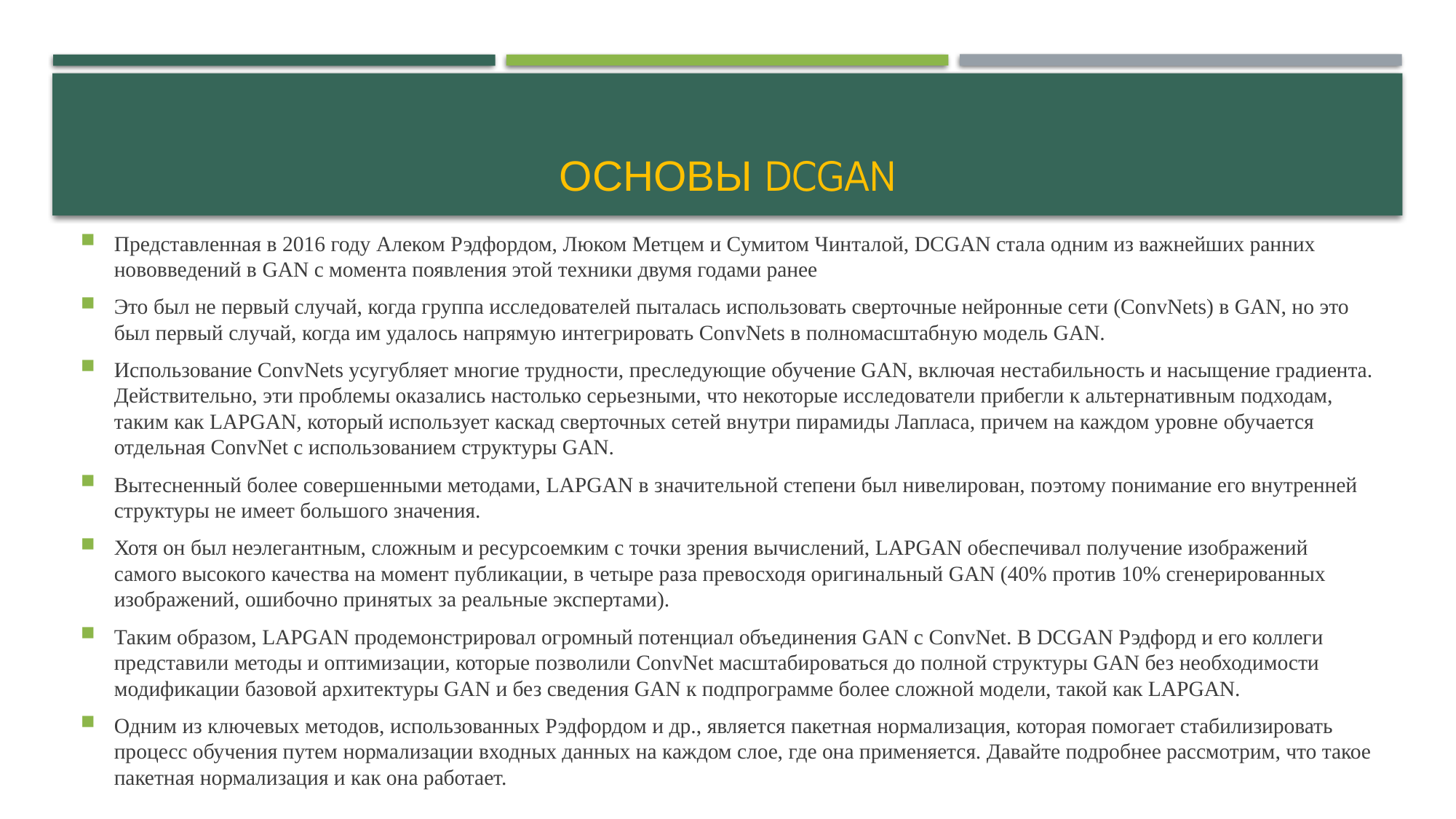

# Основы DCGAN
Представленная в 2016 году Алеком Рэдфордом, Люком Метцем и Сумитом Чинталой, DCGAN стала одним из важнейших ранних нововведений в GAN с момента появления этой техники двумя годами ранее
Это был не первый случай, когда группа исследователей пыталась использовать сверточные нейронные сети (ConvNets) в GAN, но это был первый случай, когда им удалось напрямую интегрировать ConvNets в полномасштабную модель GAN.
Использование ConvNets усугубляет многие трудности, преследующие обучение GAN, включая нестабильность и насыщение градиента. Действительно, эти проблемы оказались настолько серьезными, что некоторые исследователи прибегли к альтернативным подходам, таким как LAPGAN, который использует каскад сверточных сетей внутри пирамиды Лапласа, причем на каждом уровне обучается отдельная ConvNet с использованием структуры GAN.
Вытесненный более совершенными методами, LAPGAN в значительной степени был нивелирован, поэтому понимание его внутренней структуры не имеет большого значения.
Хотя он был неэлегантным, сложным и ресурсоемким с точки зрения вычислений, LAPGAN обеспечивал получение изображений самого высокого качества на момент публикации, в четыре раза превосходя оригинальный GAN (40% против 10% сгенерированных изображений, ошибочно принятых за реальные экспертами).
Таким образом, LAPGAN продемонстрировал огромный потенциал объединения GAN с ConvNet. В DCGAN Рэдфорд и его коллеги представили методы и оптимизации, которые позволили ConvNet масштабироваться до полной структуры GAN без необходимости модификации базовой архитектуры GAN и без сведения GAN к подпрограмме более сложной модели, такой как LAPGAN.
Одним из ключевых методов, использованных Рэдфордом и др., является пакетная нормализация, которая помогает стабилизировать процесс обучения путем нормализации входных данных на каждом слое, где она применяется. Давайте подробнее рассмотрим, что такое пакетная нормализация и как она работает.